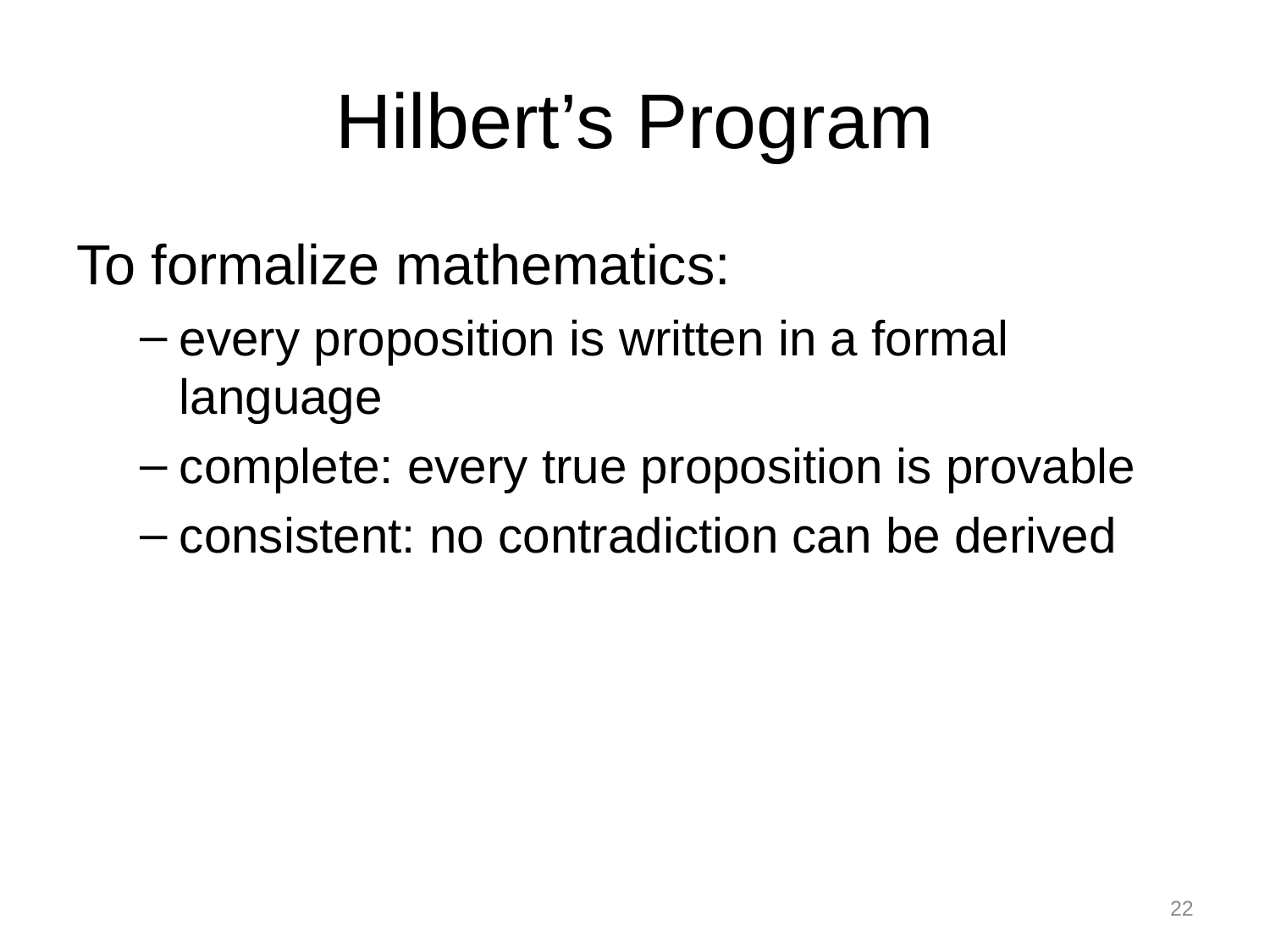

# Hilbert’s Program
To formalize mathematics:
every proposition is written in a formal language
complete: every true proposition is provable
consistent: no contradiction can be derived

22